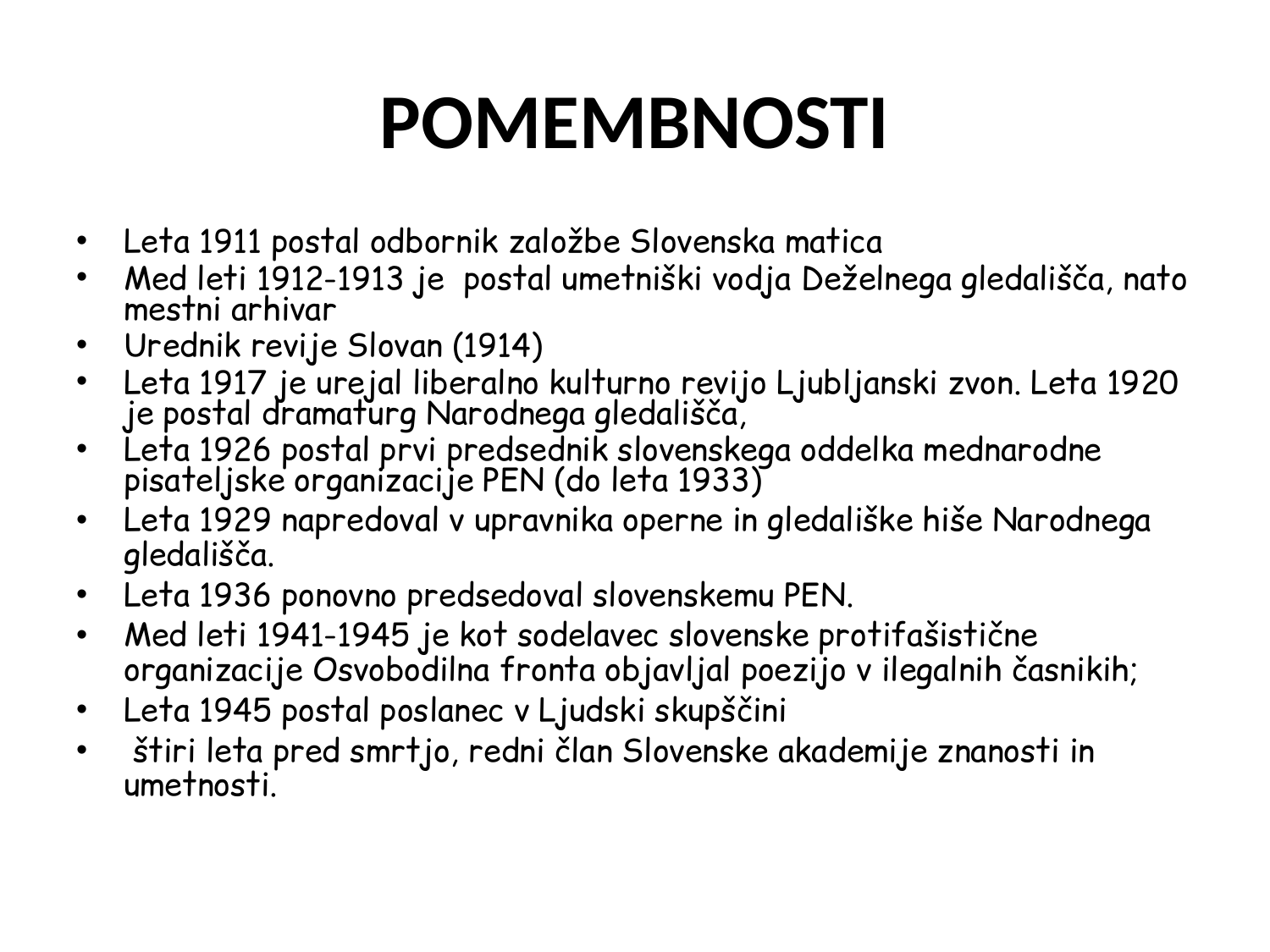

# POMEMBNOSTI
Leta 1911 postal odbornik založbe Slovenska matica
Med leti 1912-1913 je  postal umetniški vodja Deželnega gledališča, nato mestni arhivar
Urednik revije Slovan (1914)
Leta 1917 je urejal liberalno kulturno revijo Ljubljanski zvon. Leta 1920 je postal dramaturg Narodnega gledališča,
Leta 1926 postal prvi predsednik slovenskega oddelka mednarodne pisateljske organizacije PEN (do leta 1933)
Leta 1929 napredoval v upravnika operne in gledališke hiše Narodnega gledališča.
Leta 1936 ponovno predsedoval slovenskemu PEN.
Med leti 1941-1945 je kot sodelavec slovenske protifašistične organizacije Osvobodilna fronta objavljal poezijo v ilegalnih časnikih;
Leta 1945 postal poslanec v Ljudski skupščini
 štiri leta pred smrtjo, redni član Slovenske akademije znanosti in umetnosti.